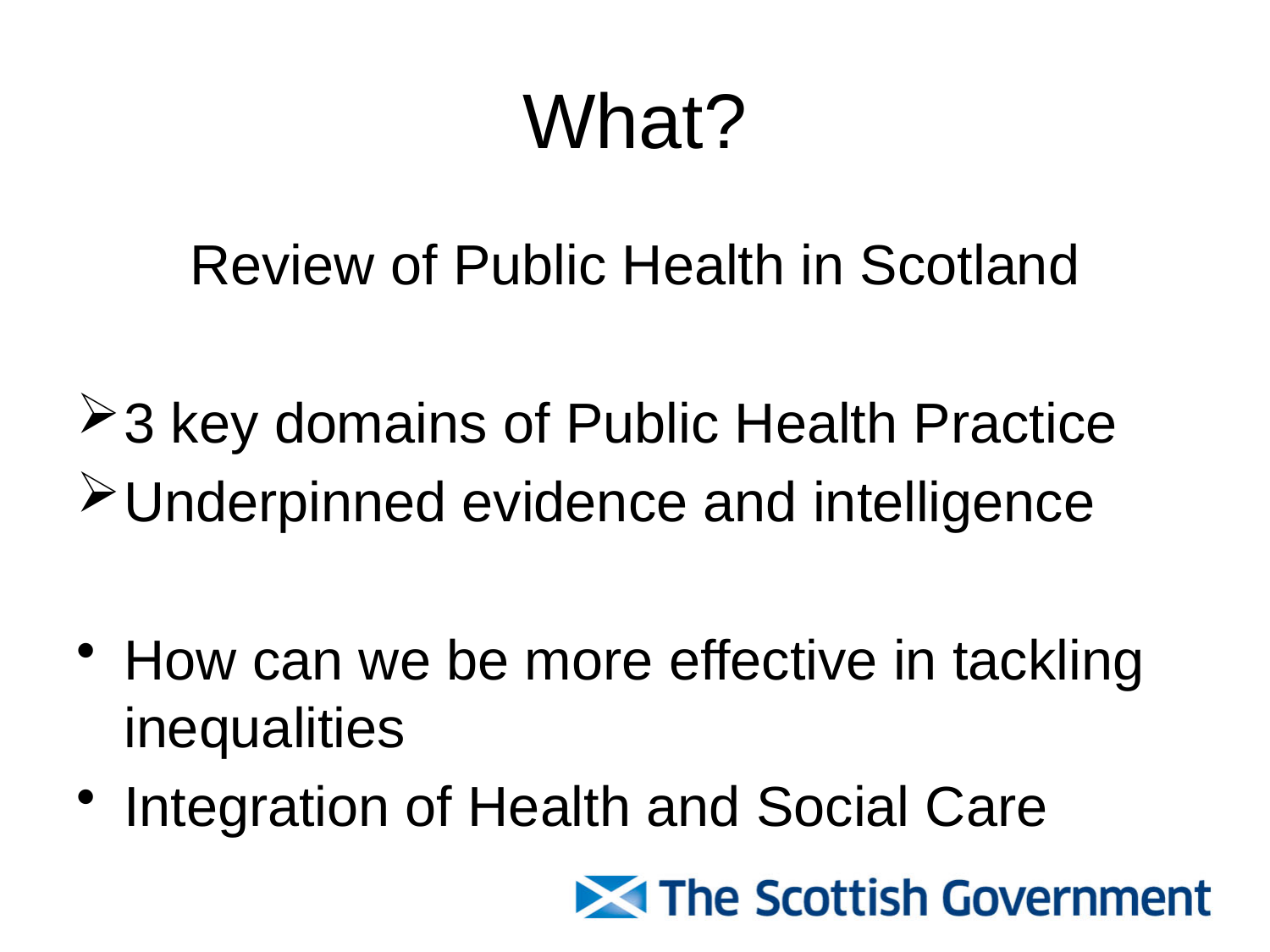

# What?
Review of Public Health in Scotland

3 key domains of Public Health Practice
Underpinned evidence and intelligence

How can we be more effective in tackling inequalities
Integration of Health and Social Care